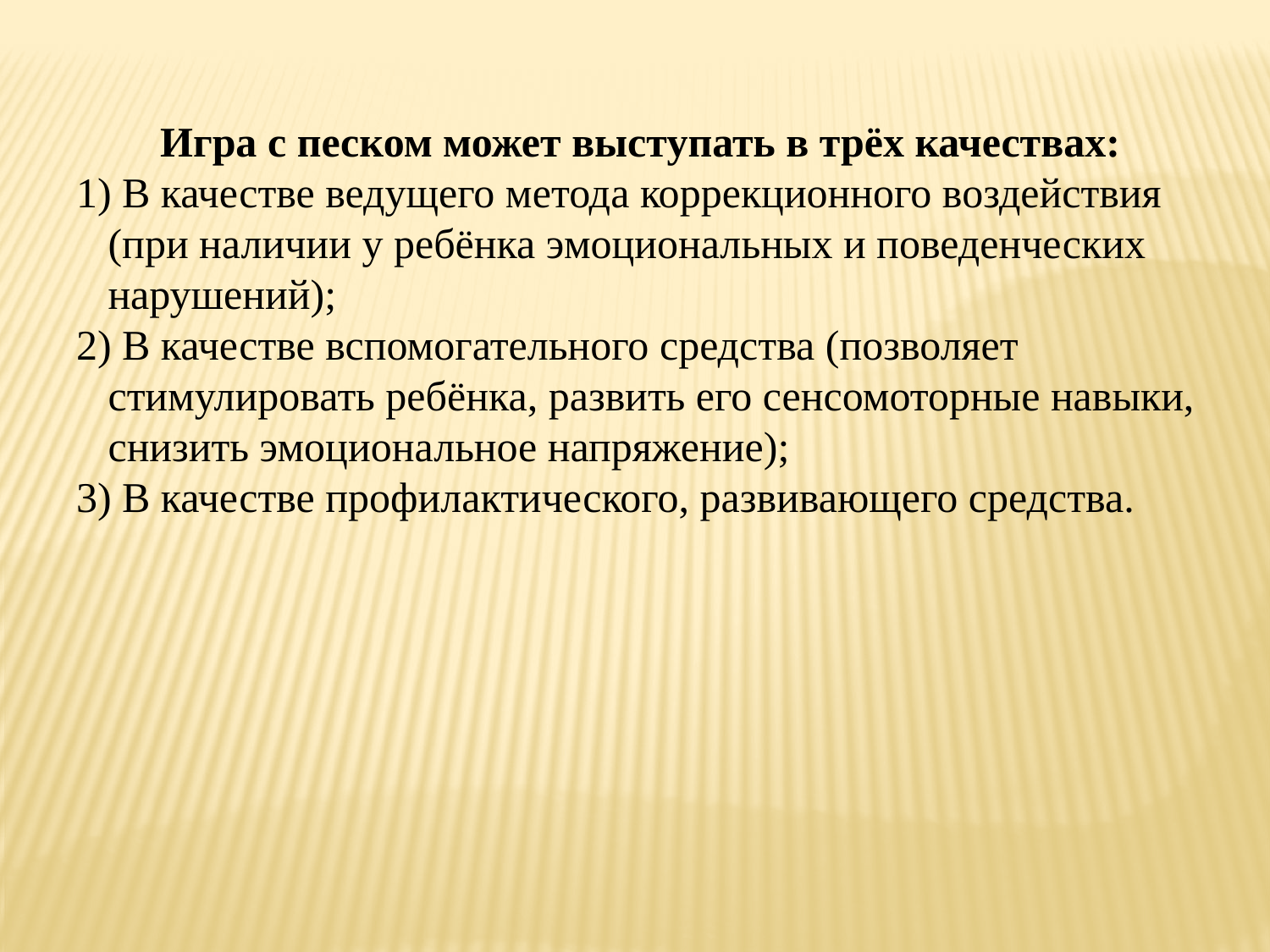

Игра с песком может выступать в трёх качествах:
 В качестве ведущего метода коррекционного воздействия (при наличии у ребёнка эмоциональных и поведенческих нарушений);
2) В качестве вспомогательного средства (позволяет стимулировать ребёнка, развить его сенсомоторные навыки, снизить эмоциональное напряжение);
3) В качестве профилактического, развивающего средства.